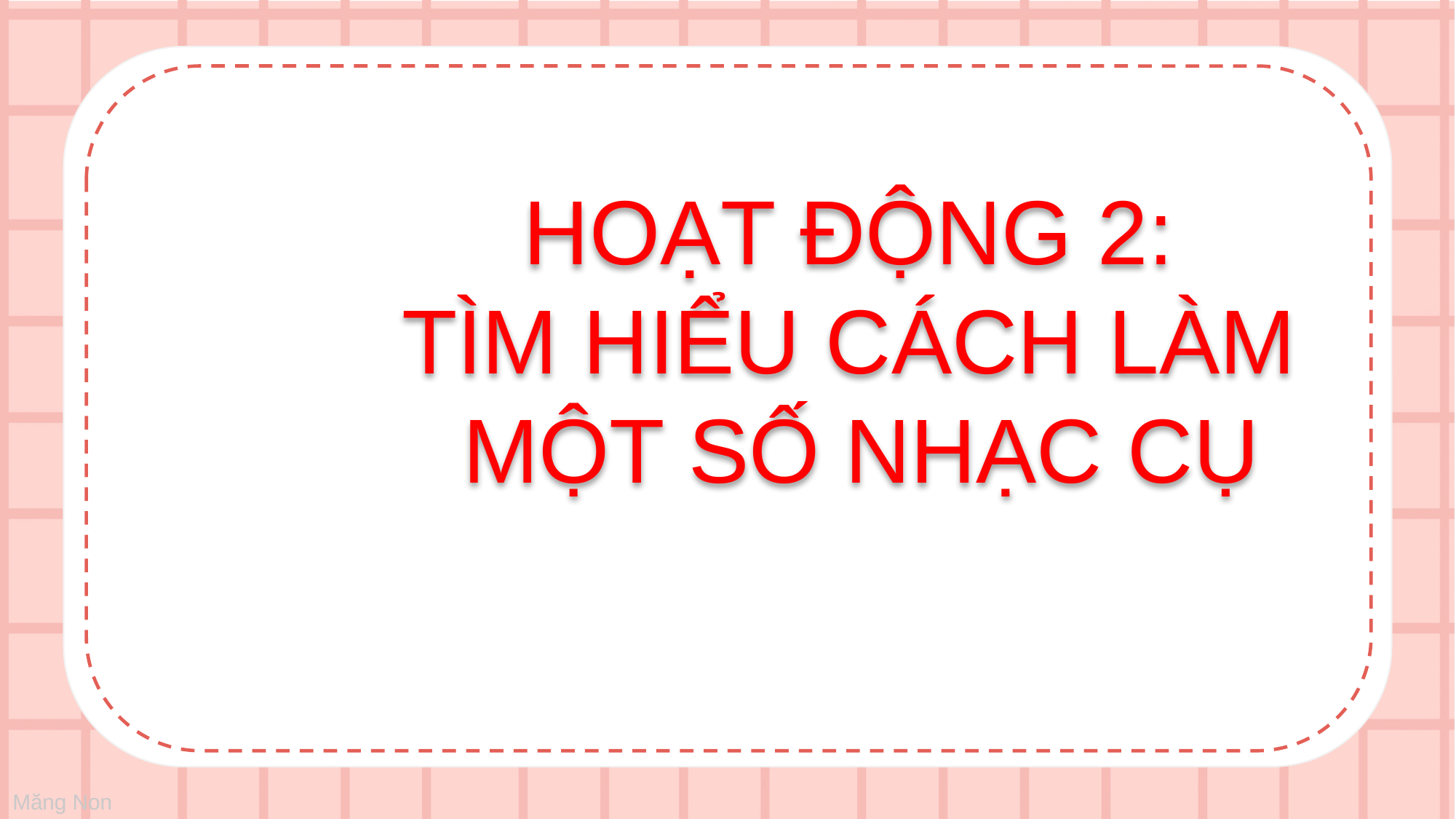

HOẠT ĐỘNG 2:
TÌM HIỂU CÁCH LÀM
MỘT SỐ NHẠC CỤ